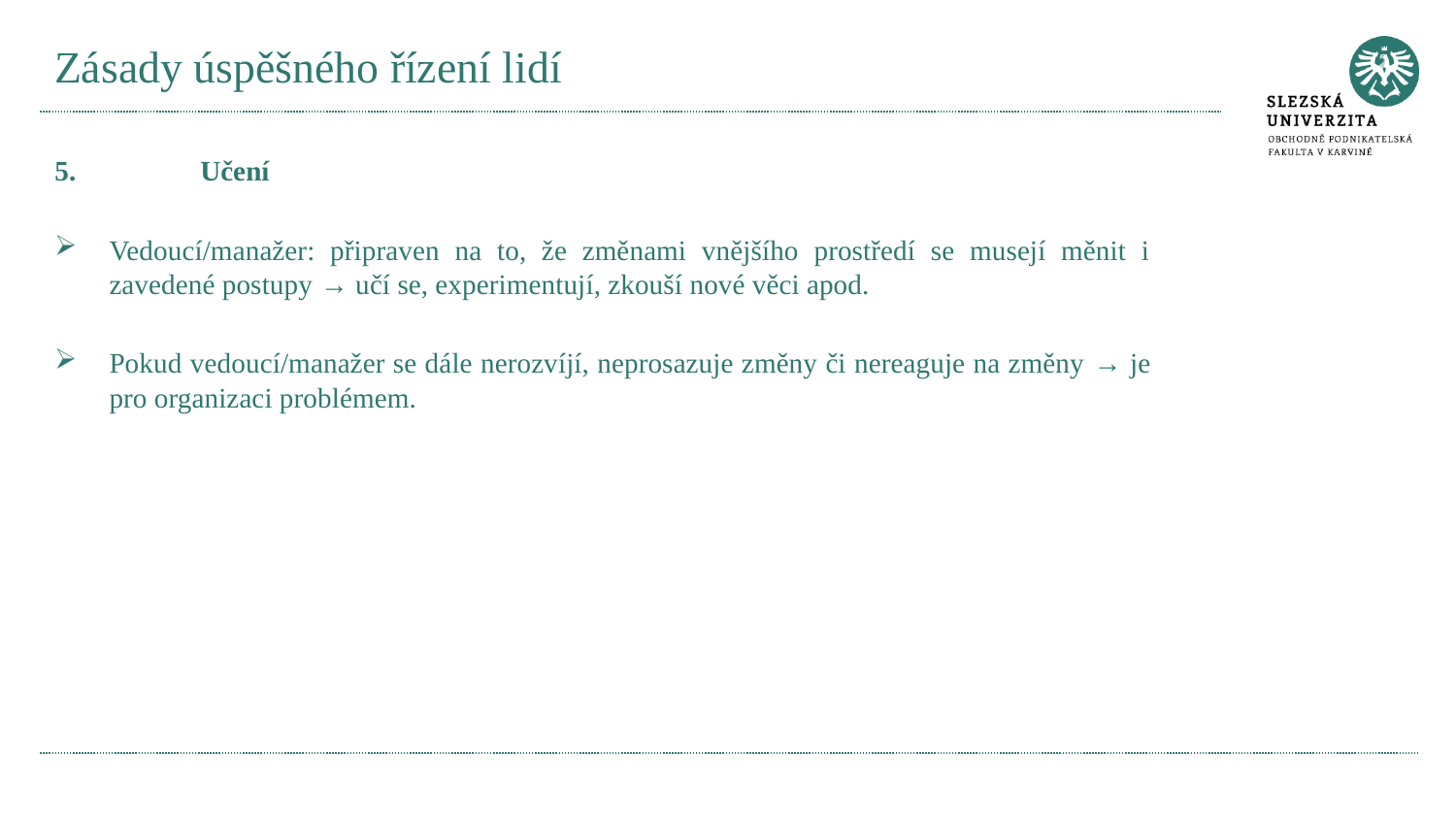

# Zásady úspěšného řízení lidí
5.	Učení

Vedoucí/manažer: připraven na to, že změnami vnějšího prostředí se musejí měnit i zavedené postupy → učí se, experimentují, zkouší nové věci apod.

Pokud vedoucí/manažer se dále nerozvíjí, neprosazuje změny či nereaguje na změny → je pro organizaci problémem.